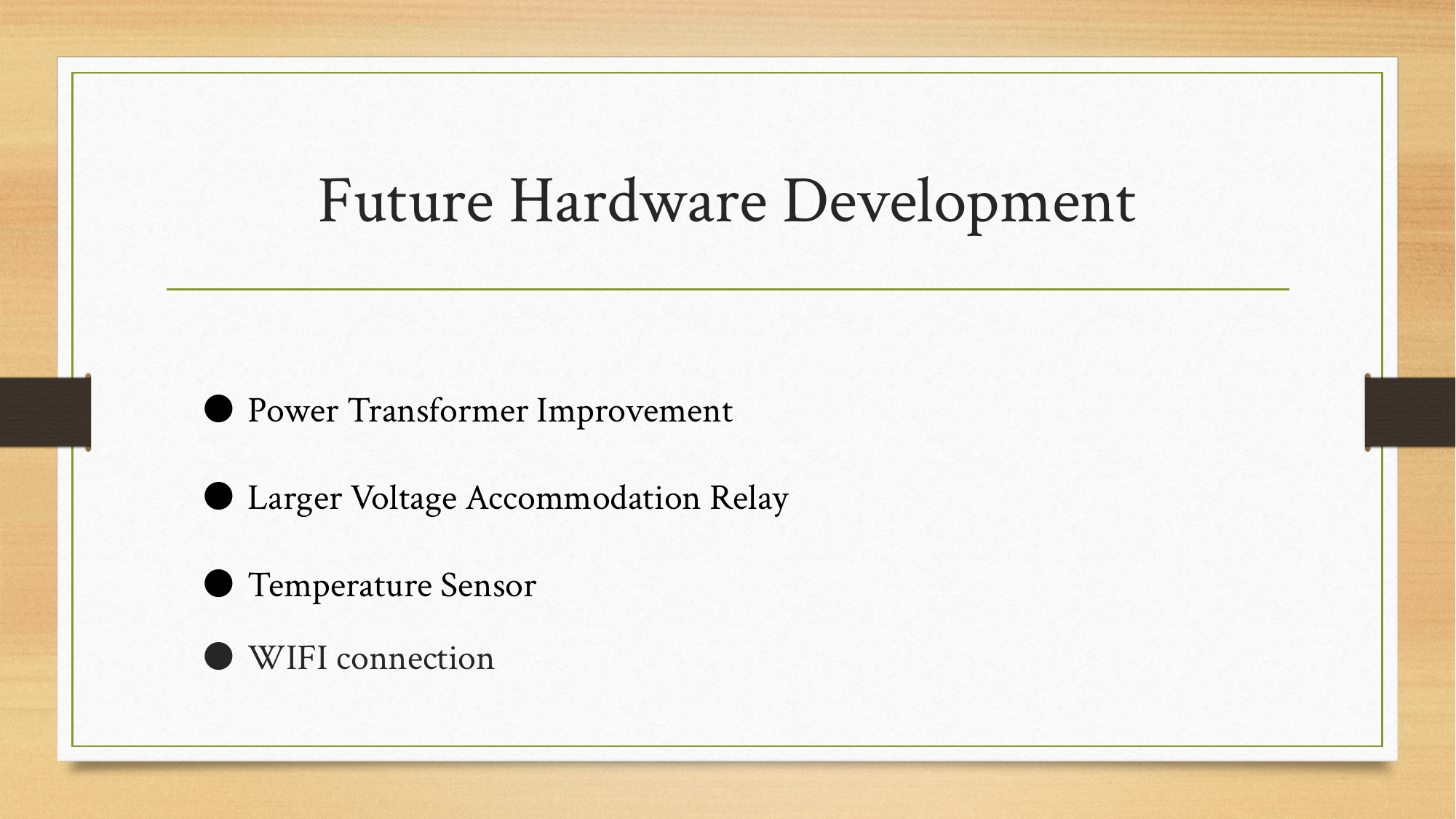

# Future Hardware Development
Power Transformer Improvement
Larger Voltage Accommodation Relay
Temperature Sensor
WIFI connection